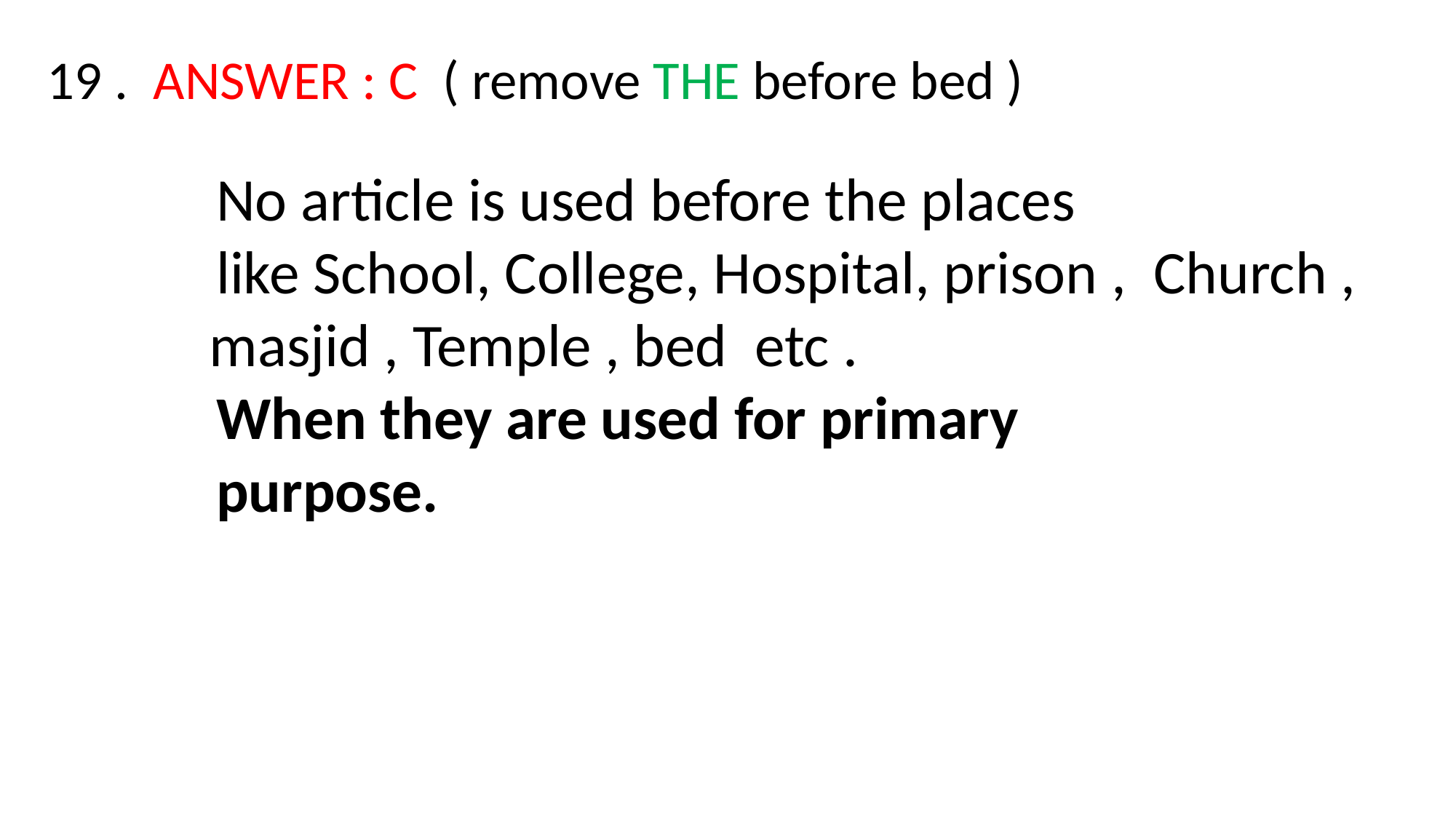

19 .  ANSWER : C  ( remove THE before bed )
       No article is used before the places
       like School, College, Hospital, prison ,  Church , masjid , Temple , bed  etc .
       When they are used for primary
       purpose.